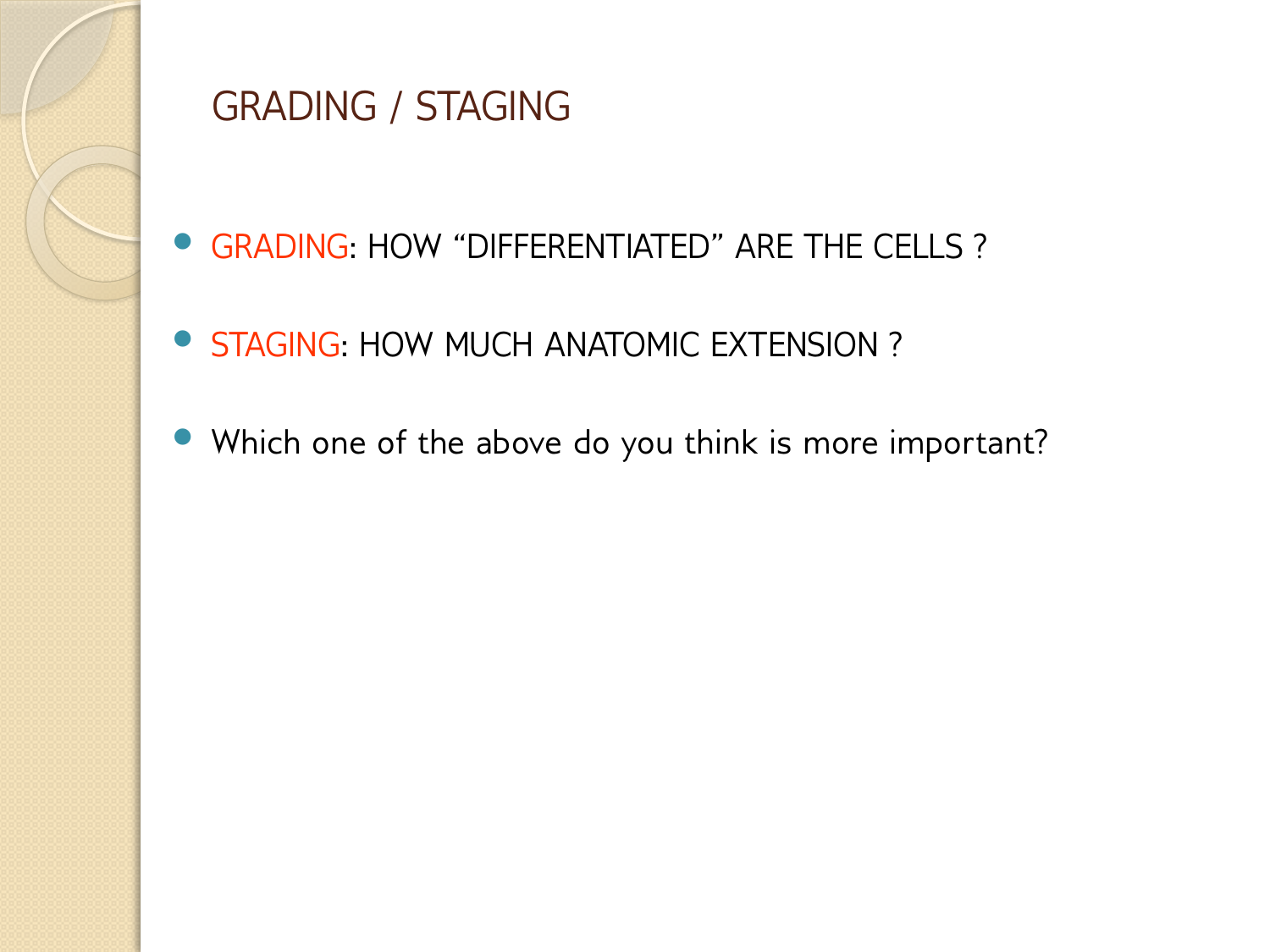

# GRADING / STAGING
GRADING: HOW “DIFFERENTIATED” ARE THE CELLS ?

STAGING: HOW MUCH ANATOMIC EXTENSION ?

Which one of the above do you think is more important?